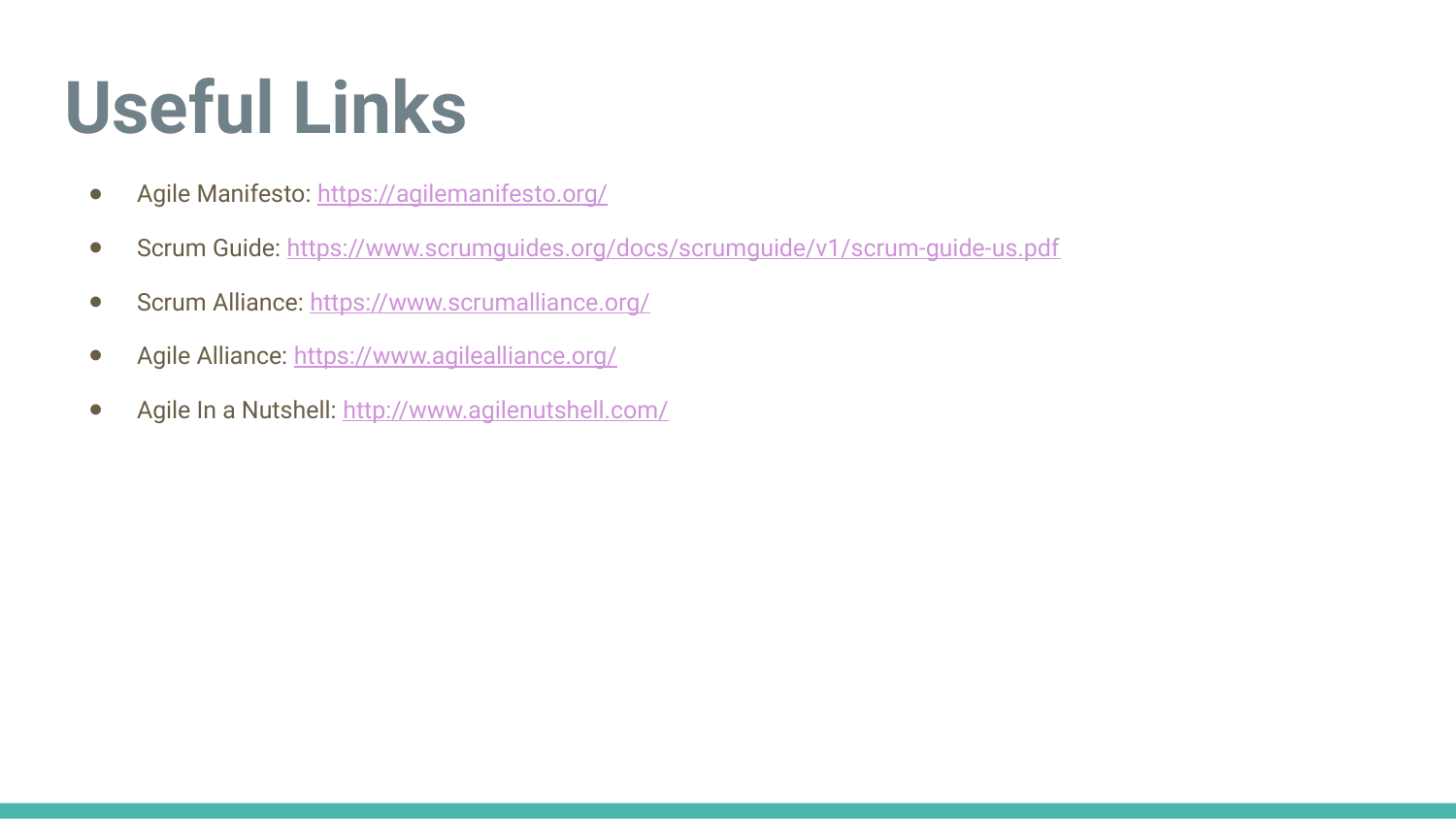

# Useful Links
Agile Manifesto: https://agilemanifesto.org/
Scrum Guide: https://www.scrumguides.org/docs/scrumguide/v1/scrum-guide-us.pdf
Scrum Alliance: https://www.scrumalliance.org/
Agile Alliance: https://www.agilealliance.org/
Agile In a Nutshell: http://www.agilenutshell.com/